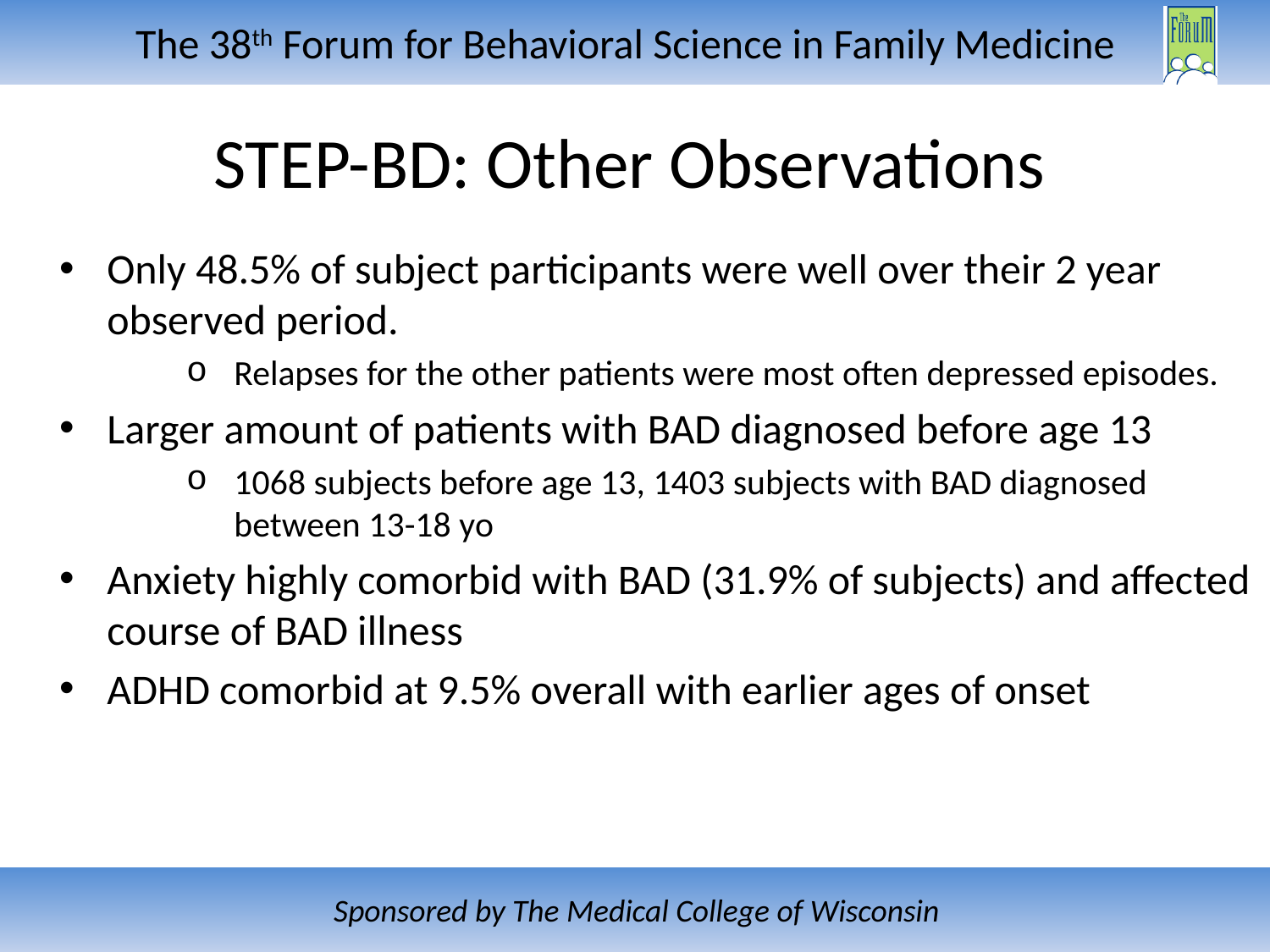

STEP-BD: Other Observations
Only 48.5% of subject participants were well over their 2 year observed period.
Relapses for the other patients were most often depressed episodes.
Larger amount of patients with BAD diagnosed before age 13
1068 subjects before age 13, 1403 subjects with BAD diagnosed between 13-18 yo
Anxiety highly comorbid with BAD (31.9% of subjects) and affected course of BAD illness
ADHD comorbid at 9.5% overall with earlier ages of onset